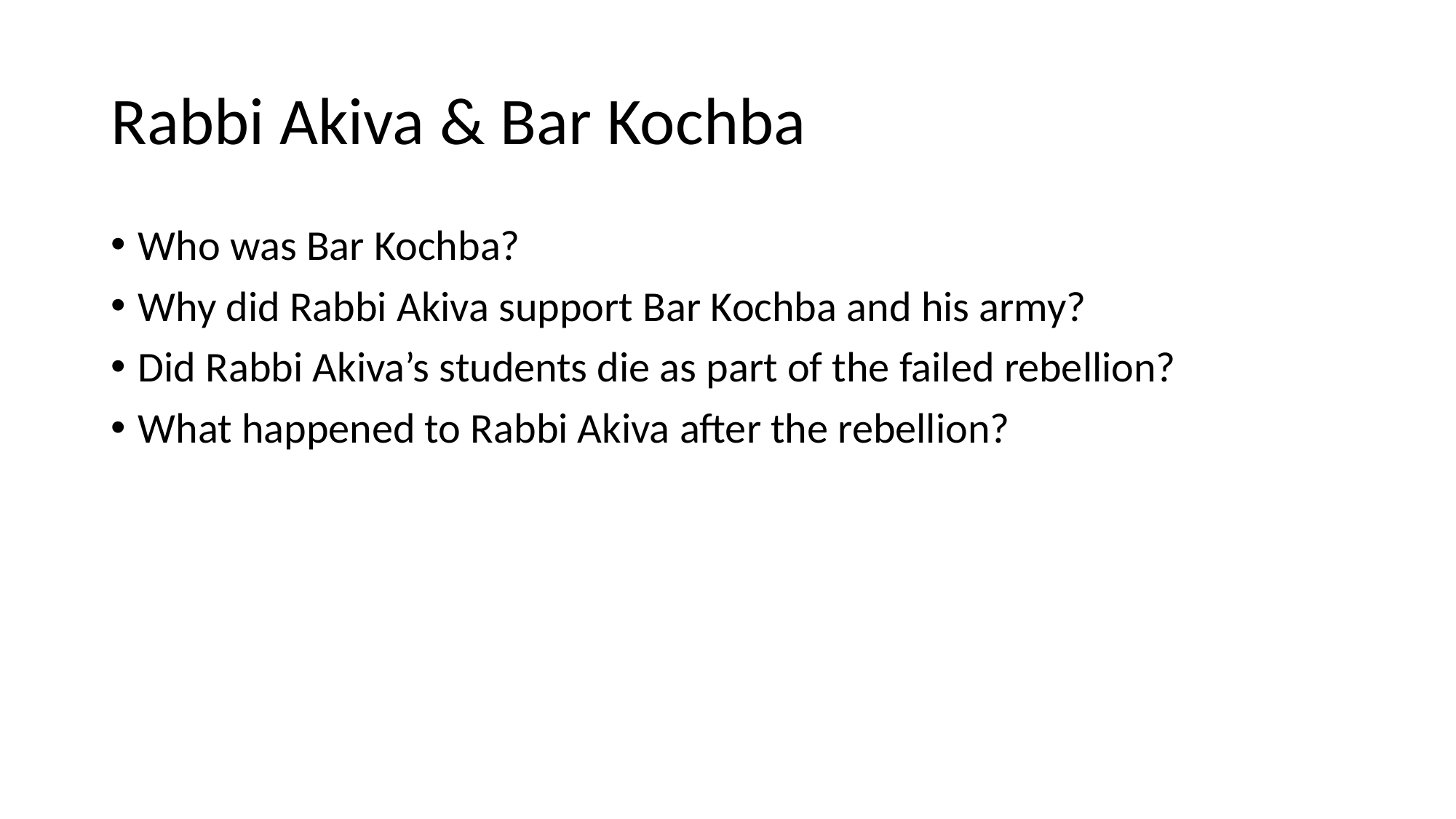

# Rabbi Akiva & Bar Kochba
Who was Bar Kochba?
Why did Rabbi Akiva support Bar Kochba and his army?
Did Rabbi Akiva’s students die as part of the failed rebellion?
What happened to Rabbi Akiva after the rebellion?